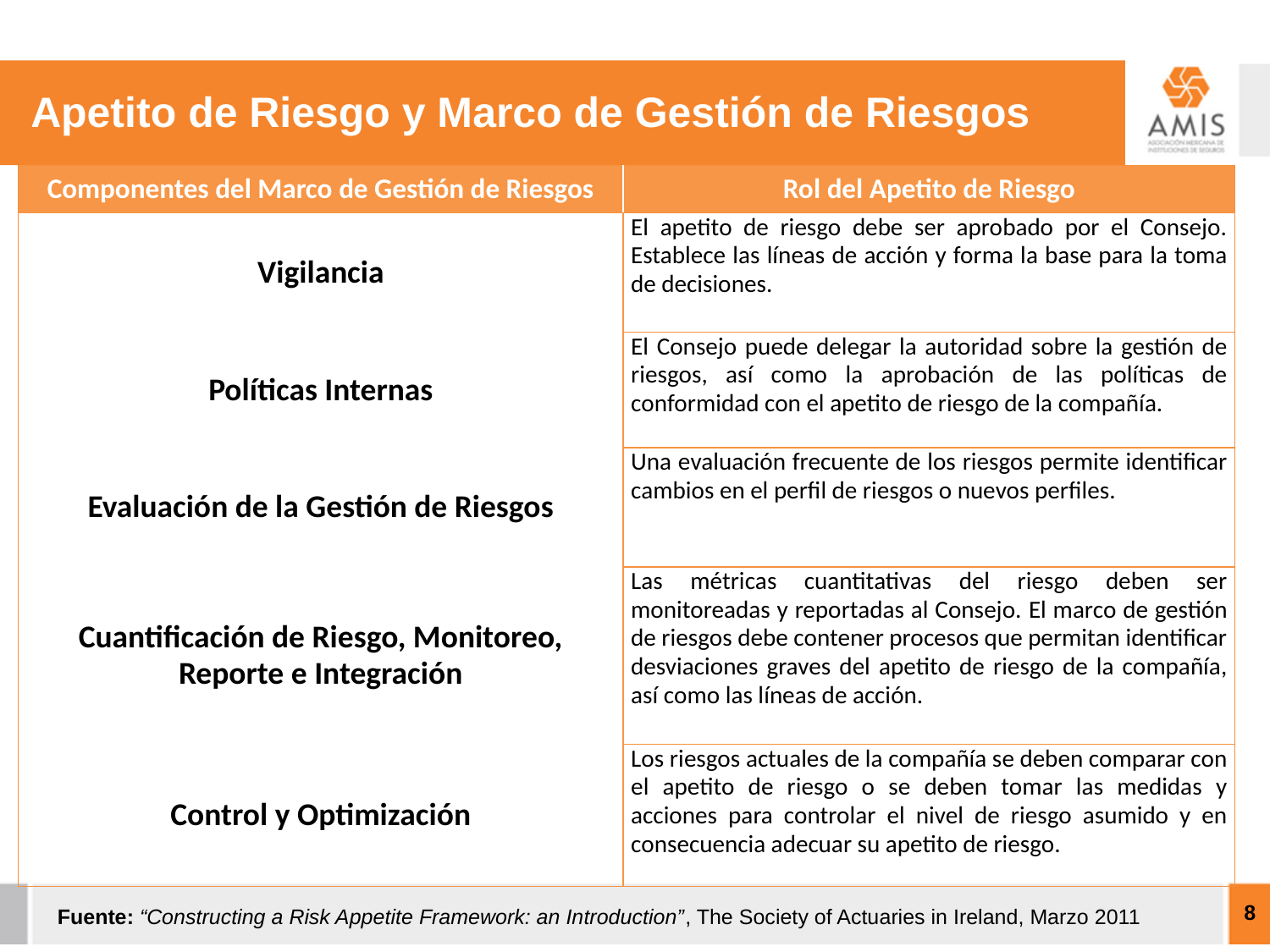

Apetito de Riesgo y Marco de Gestión de Riesgos
| Componentes del Marco de Gestión de Riesgos | Rol del Apetito de Riesgo |
| --- | --- |
| Vigilancia | El apetito de riesgo debe ser aprobado por el Consejo. Establece las líneas de acción y forma la base para la toma de decisiones. |
| Políticas Internas | El Consejo puede delegar la autoridad sobre la gestión de riesgos, así como la aprobación de las políticas de conformidad con el apetito de riesgo de la compañía. |
| Evaluación de la Gestión de Riesgos | Una evaluación frecuente de los riesgos permite identificar cambios en el perfil de riesgos o nuevos perfiles. |
| Cuantificación de Riesgo, Monitoreo, Reporte e Integración | Las métricas cuantitativas del riesgo deben ser monitoreadas y reportadas al Consejo. El marco de gestión de riesgos debe contener procesos que permitan identificar desviaciones graves del apetito de riesgo de la compañía, así como las líneas de acción. |
| Control y Optimización | Los riesgos actuales de la compañía se deben comparar con el apetito de riesgo o se deben tomar las medidas y acciones para controlar el nivel de riesgo asumido y en consecuencia adecuar su apetito de riesgo. |
8
Fuente: “Constructing a Risk Appetite Framework: an Introduction”, The Society of Actuaries in Ireland, Marzo 2011